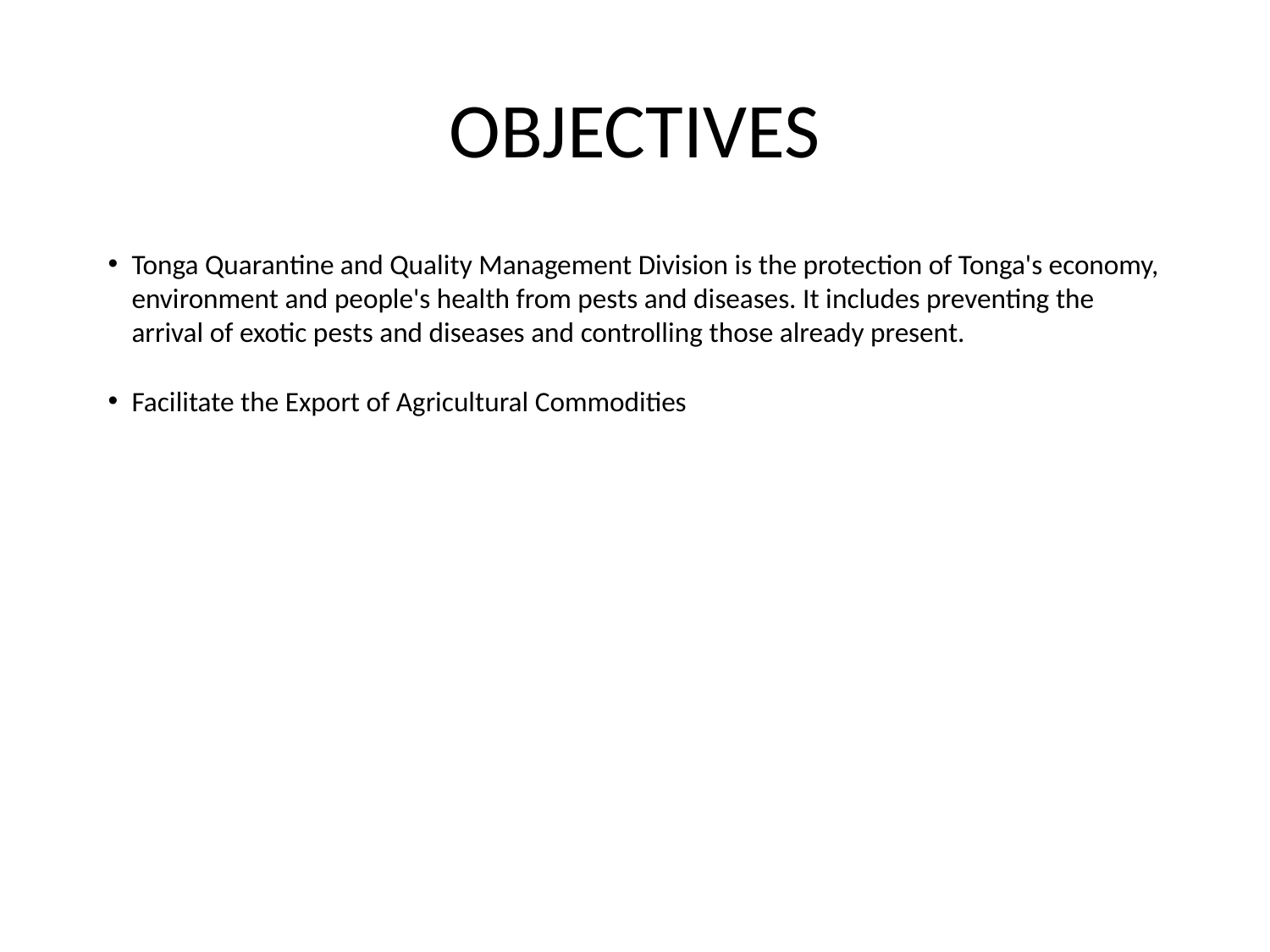

# OBJECTIVES

Tonga Quarantine and Quality Management Division is the protection of Tonga's economy, environment and people's health from pests and diseases. It includes preventing the arrival of exotic pests and diseases and controlling those already present.

Facilitate the Export of Agricultural Commodities